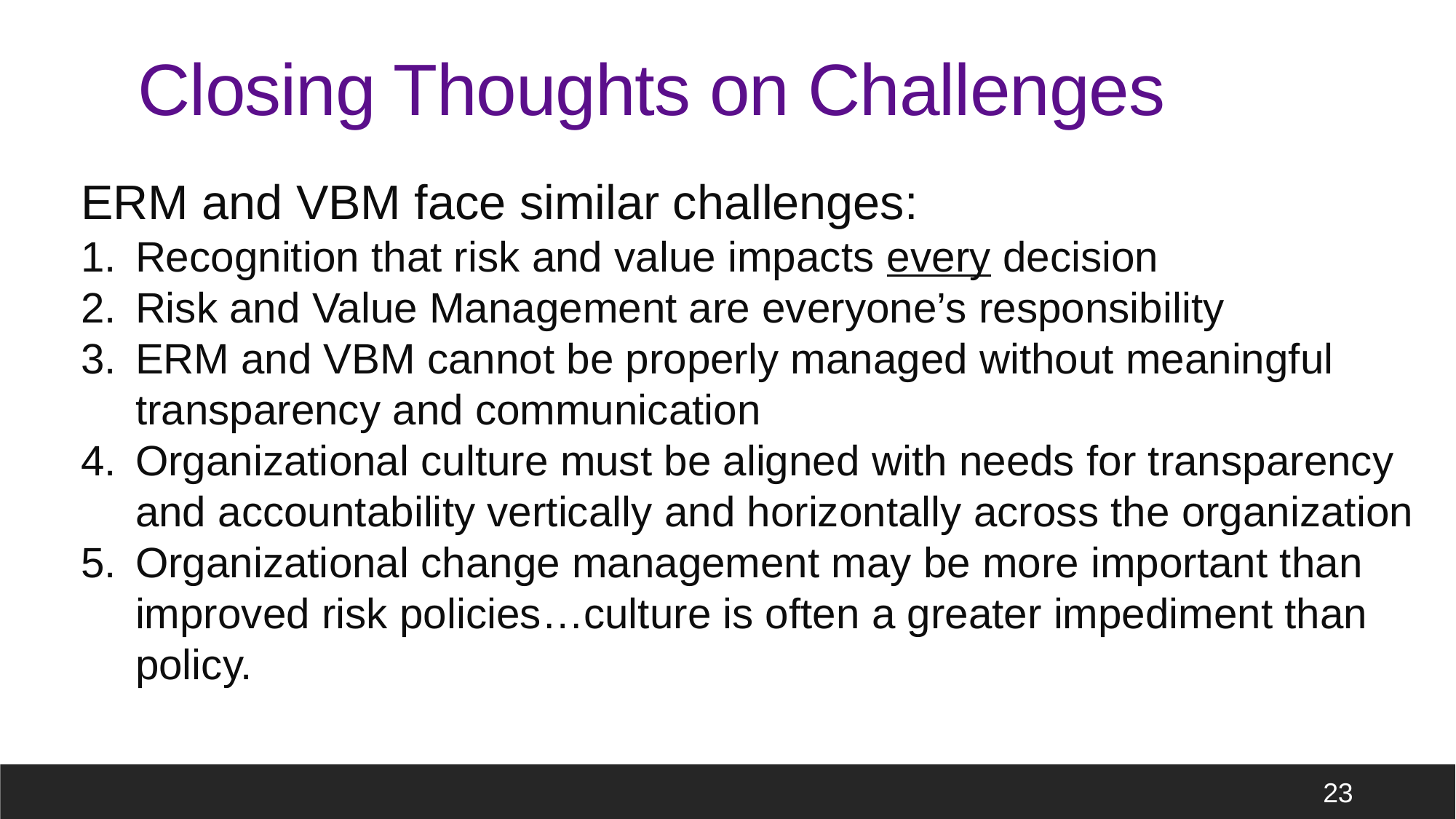

Closing Thoughts on Challenges
ERM and VBM face similar challenges:
Recognition that risk and value impacts every decision
Risk and Value Management are everyone’s responsibility
ERM and VBM cannot be properly managed without meaningful transparency and communication
Organizational culture must be aligned with needs for transparency and accountability vertically and horizontally across the organization
Organizational change management may be more important than improved risk policies…culture is often a greater impediment than policy.

23